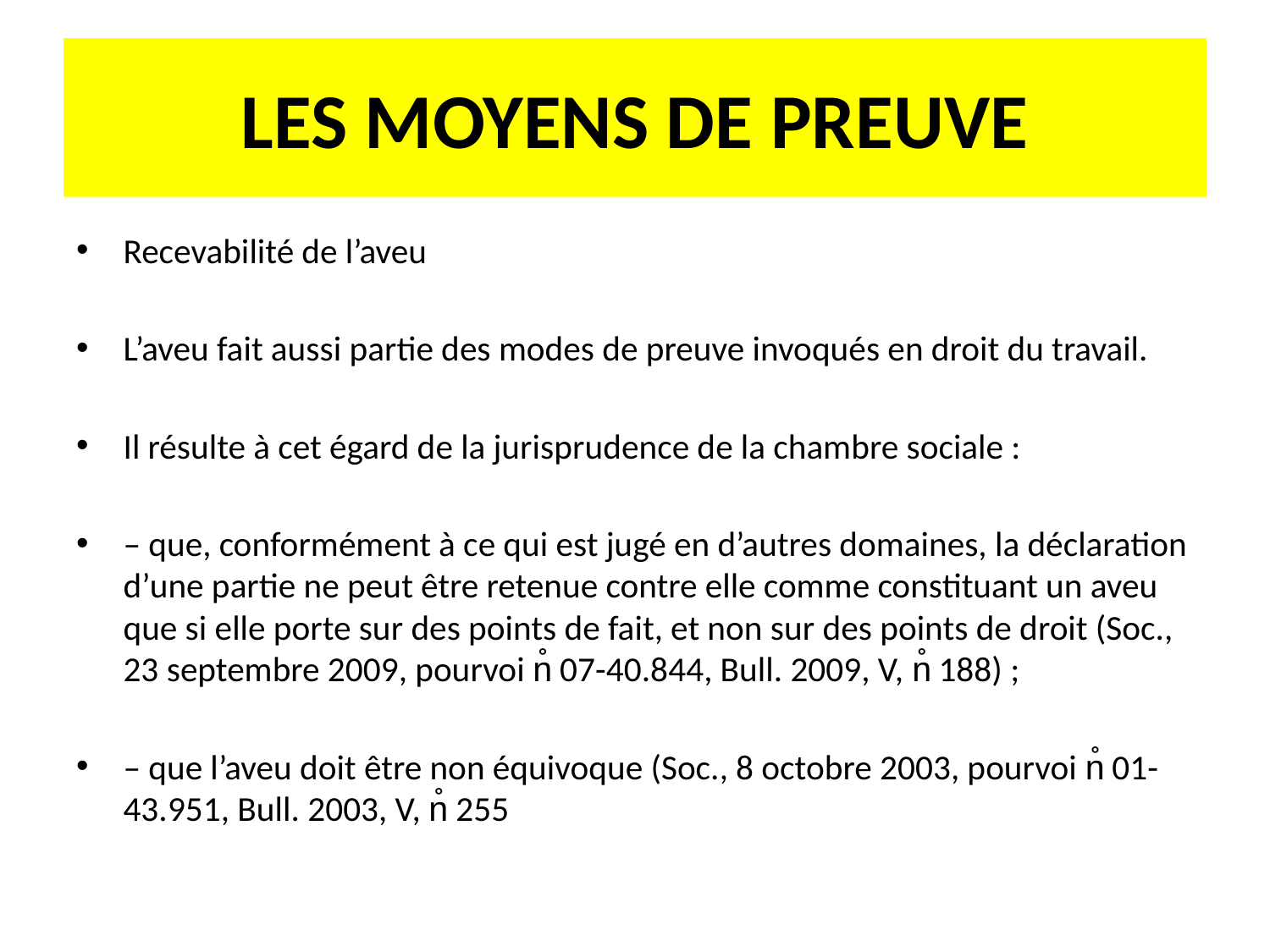

# LES MOYENS DE PREUVE
Recevabilité de l’aveu

L’aveu fait aussi partie des modes de preuve invoqués en droit du travail.

Il résulte à cet égard de la jurisprudence de la chambre sociale :

– que, conformément à ce qui est jugé en d’autres domaines, la déclaration d’une partie ne peut être retenue contre elle comme constituant un aveu que si elle porte sur des points de fait, et non sur des points de droit (Soc., 23 septembre 2009, pourvoi n̊ 07-40.844, Bull. 2009, V, n̊ 188) ;

– que l’aveu doit être non équivoque (Soc., 8 octobre 2003, pourvoi n̊ 01-43.951, Bull. 2003, V, n̊ 255